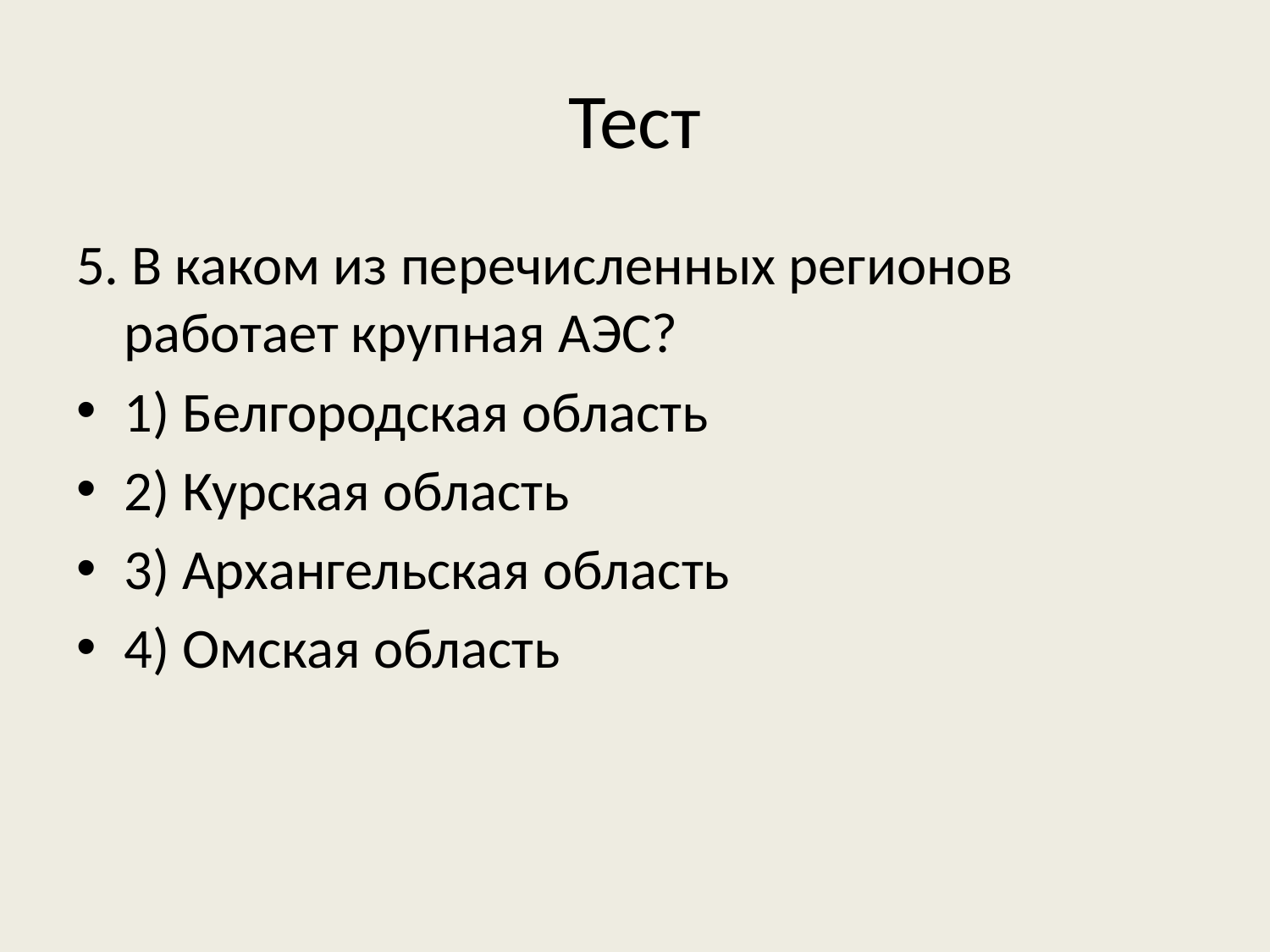

# Тест
5. В каком из перечисленных регионов работает крупная АЭС?
1) Белгородская область
2) Курcкая область
3) Архангельская область
4) Омская область